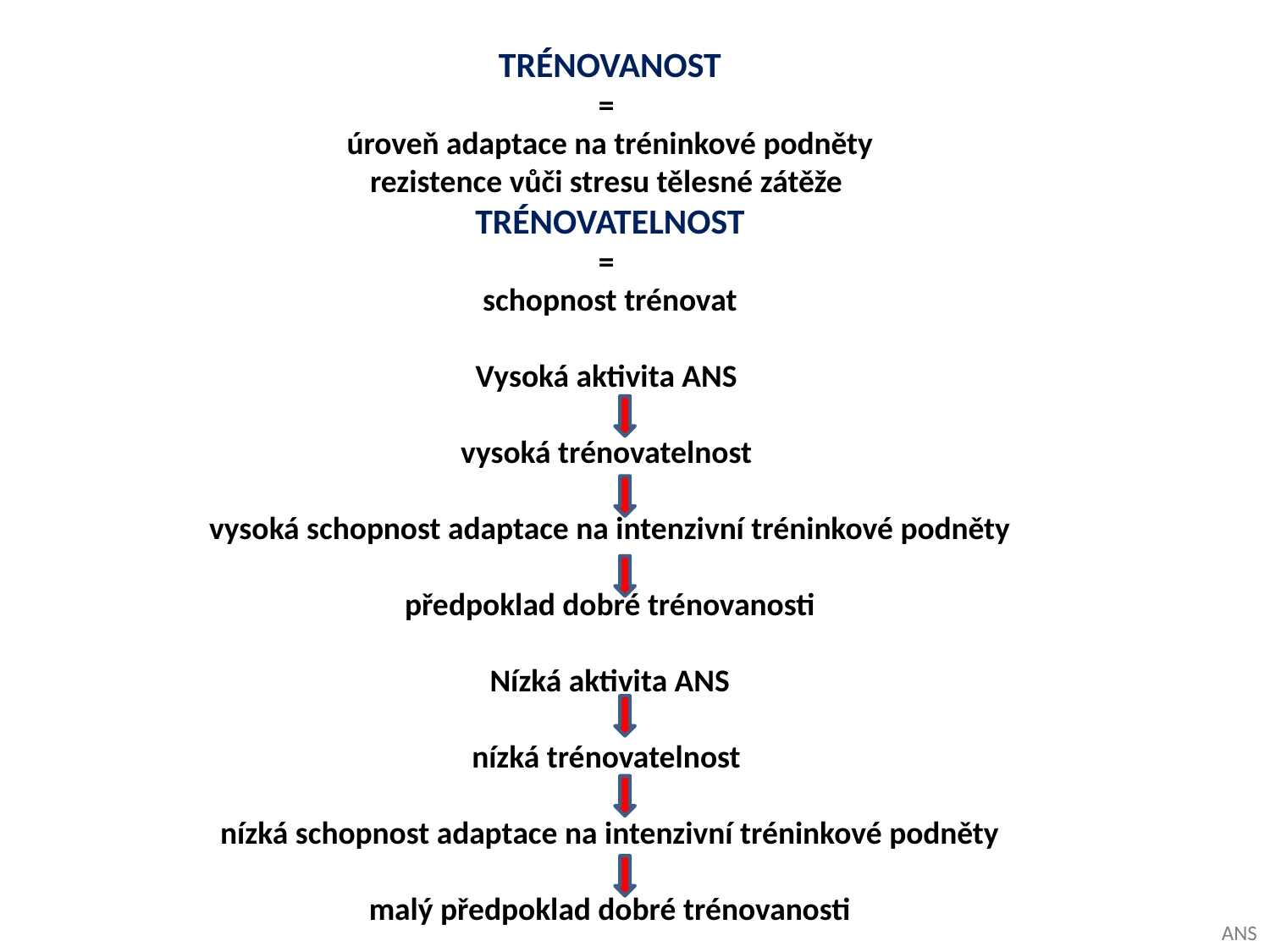

TRÉNOVANOST
=
úroveň adaptace na tréninkové podněty
rezistence vůči stresu tělesné zátěže
TRÉNOVATELNOST
=
schopnost trénovat

Vysoká aktivita ANS

vysoká trénovatelnost

vysoká schopnost adaptace na intenzivní tréninkové podněty

předpoklad dobré trénovanosti

Nízká aktivita ANS

nízká trénovatelnost

nízká schopnost adaptace na intenzivní tréninkové podněty

malý předpoklad dobré trénovanosti

ANS